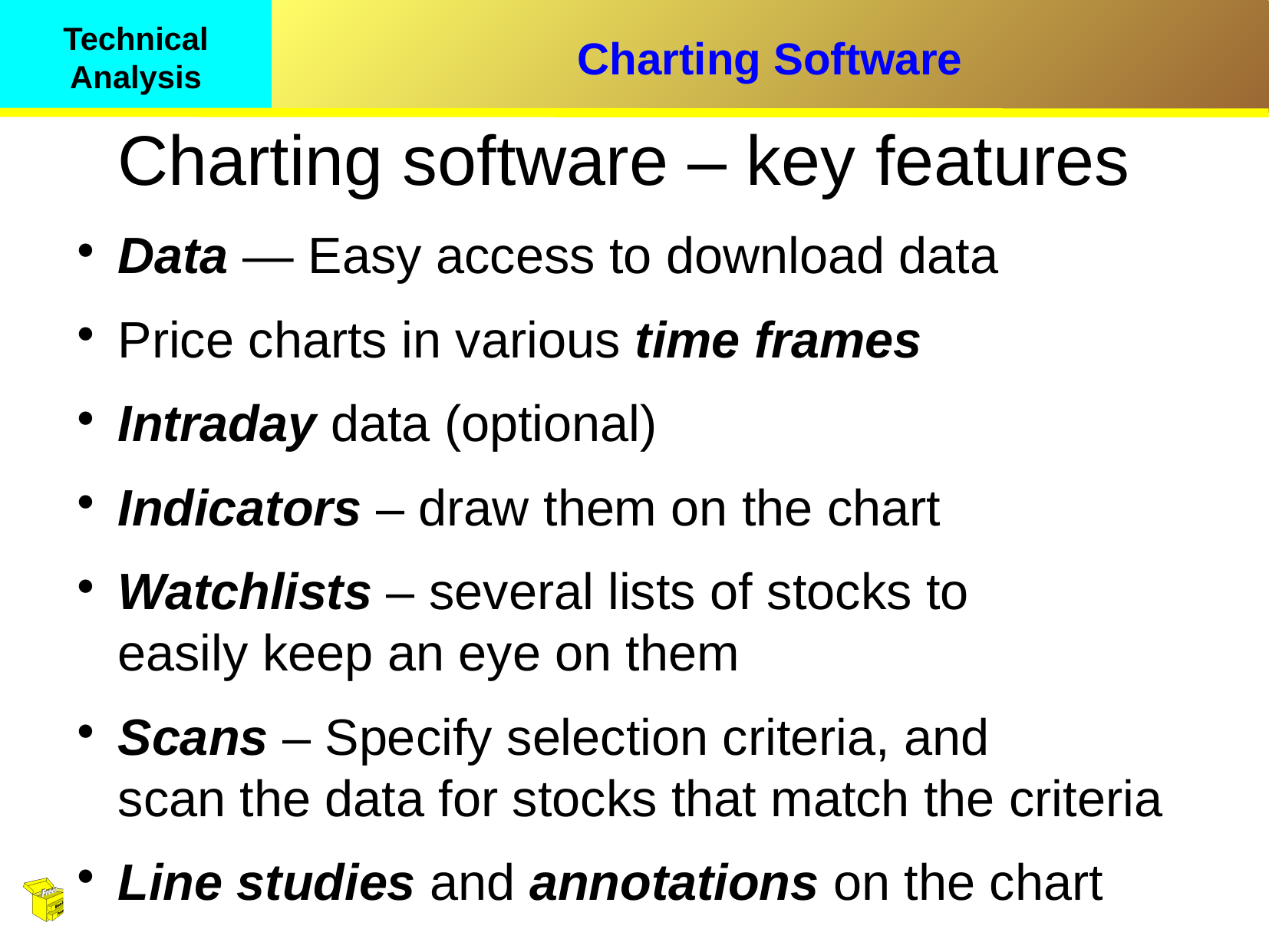

Charting software – key features
Data — Easy access to download data
Price charts in various time frames
Intraday data (optional)
Indicators – draw them on the chart
Watchlists – several lists of stocks to
easily keep an eye on them
Scans – Specify selection criteria, and
scan the data for stocks that match the criteria
Line studies and annotations on the chart